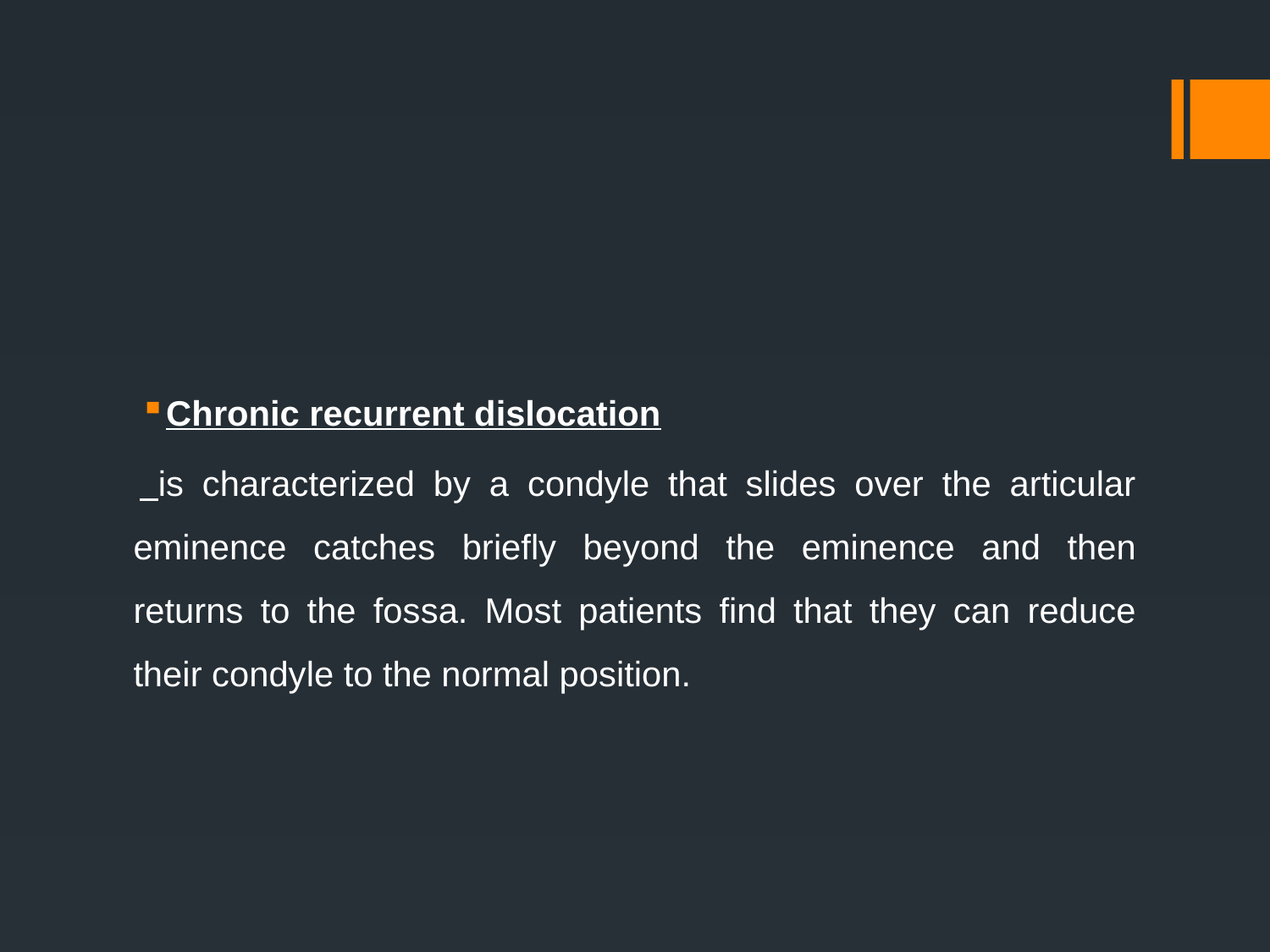

Chronic recurrent dislocation
 is characterized by a condyle that slides over the articular eminence catches briefly beyond the eminence and then returns to the fossa. Most patients find that they can reduce their condyle to the normal position.